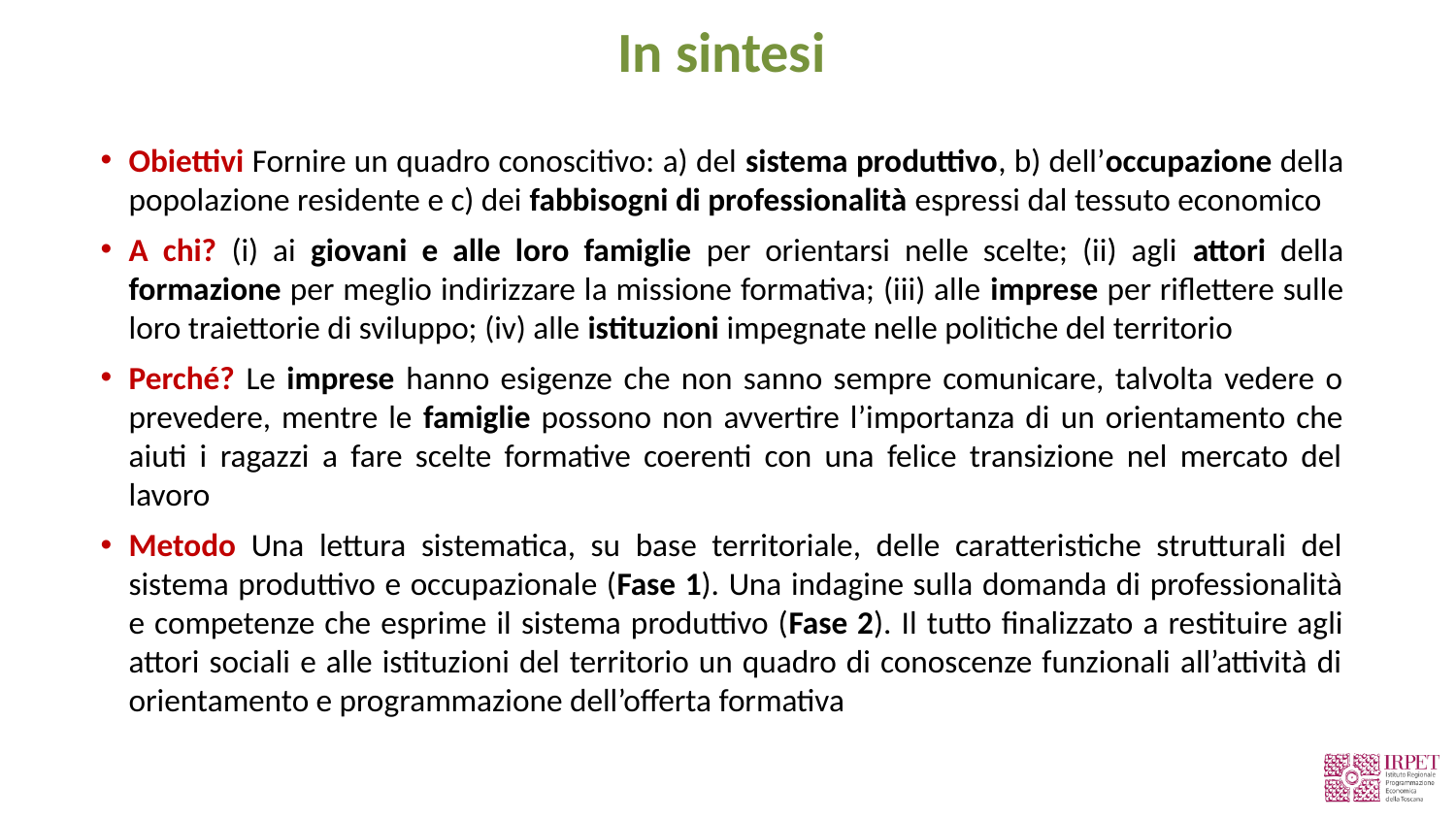

In sintesi
Obiettivi Fornire un quadro conoscitivo: a) del sistema produttivo, b) dell’occupazione della popolazione residente e c) dei fabbisogni di professionalità espressi dal tessuto economico
A chi? (i) ai giovani e alle loro famiglie per orientarsi nelle scelte; (ii) agli attori della formazione per meglio indirizzare la missione formativa; (iii) alle imprese per riflettere sulle loro traiettorie di sviluppo; (iv) alle istituzioni impegnate nelle politiche del territorio
Perché? Le imprese hanno esigenze che non sanno sempre comunicare, talvolta vedere o prevedere, mentre le famiglie possono non avvertire l’importanza di un orientamento che aiuti i ragazzi a fare scelte formative coerenti con una felice transizione nel mercato del lavoro
Metodo Una lettura sistematica, su base territoriale, delle caratteristiche strutturali del sistema produttivo e occupazionale (Fase 1). Una indagine sulla domanda di professionalità e competenze che esprime il sistema produttivo (Fase 2). Il tutto finalizzato a restituire agli attori sociali e alle istituzioni del territorio un quadro di conoscenze funzionali all’attività di orientamento e programmazione dell’offerta formativa